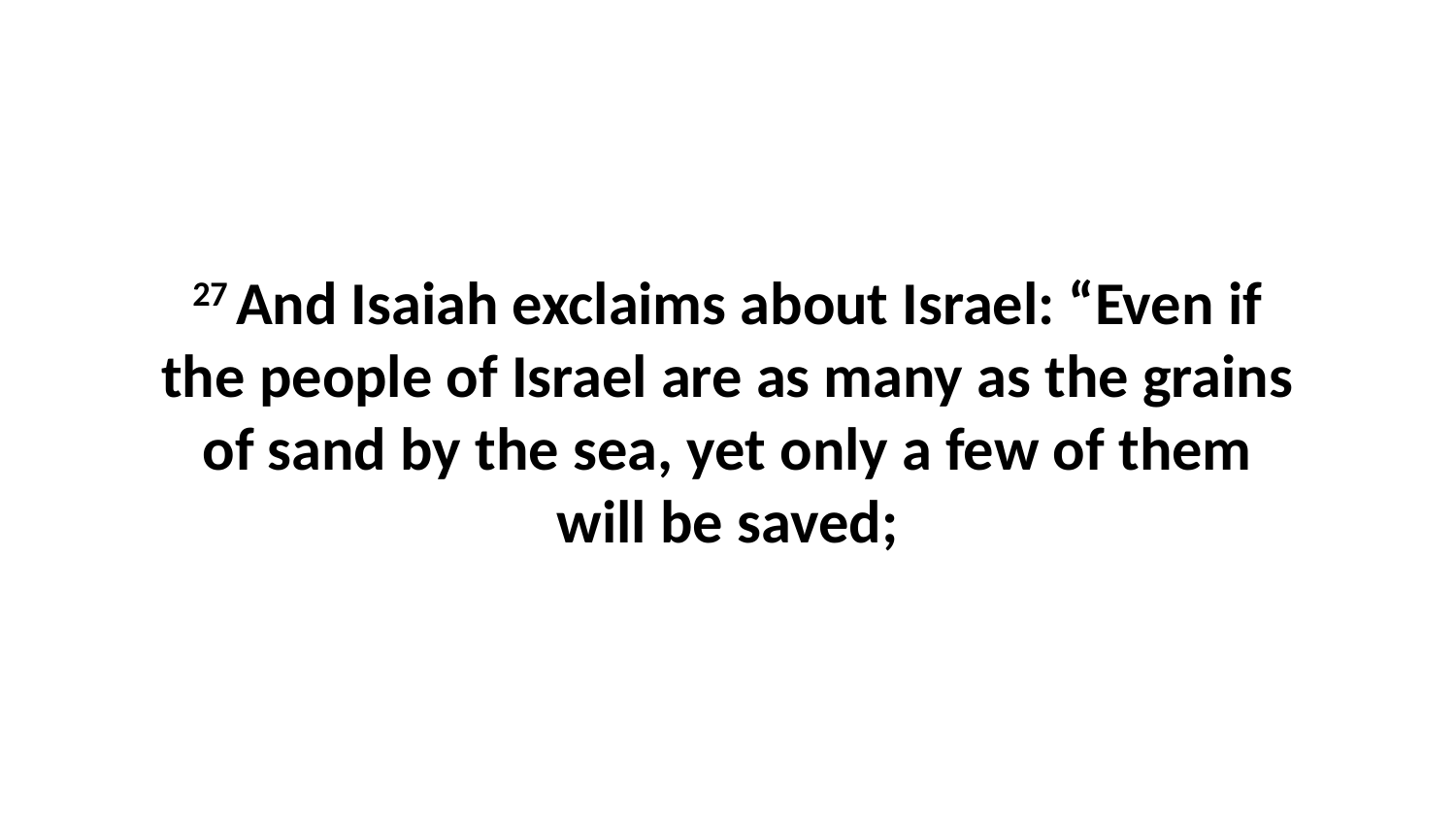

27 And Isaiah exclaims about Israel: “Even if the people of Israel are as many as the grains of sand by the sea, yet only a few of them will be saved;